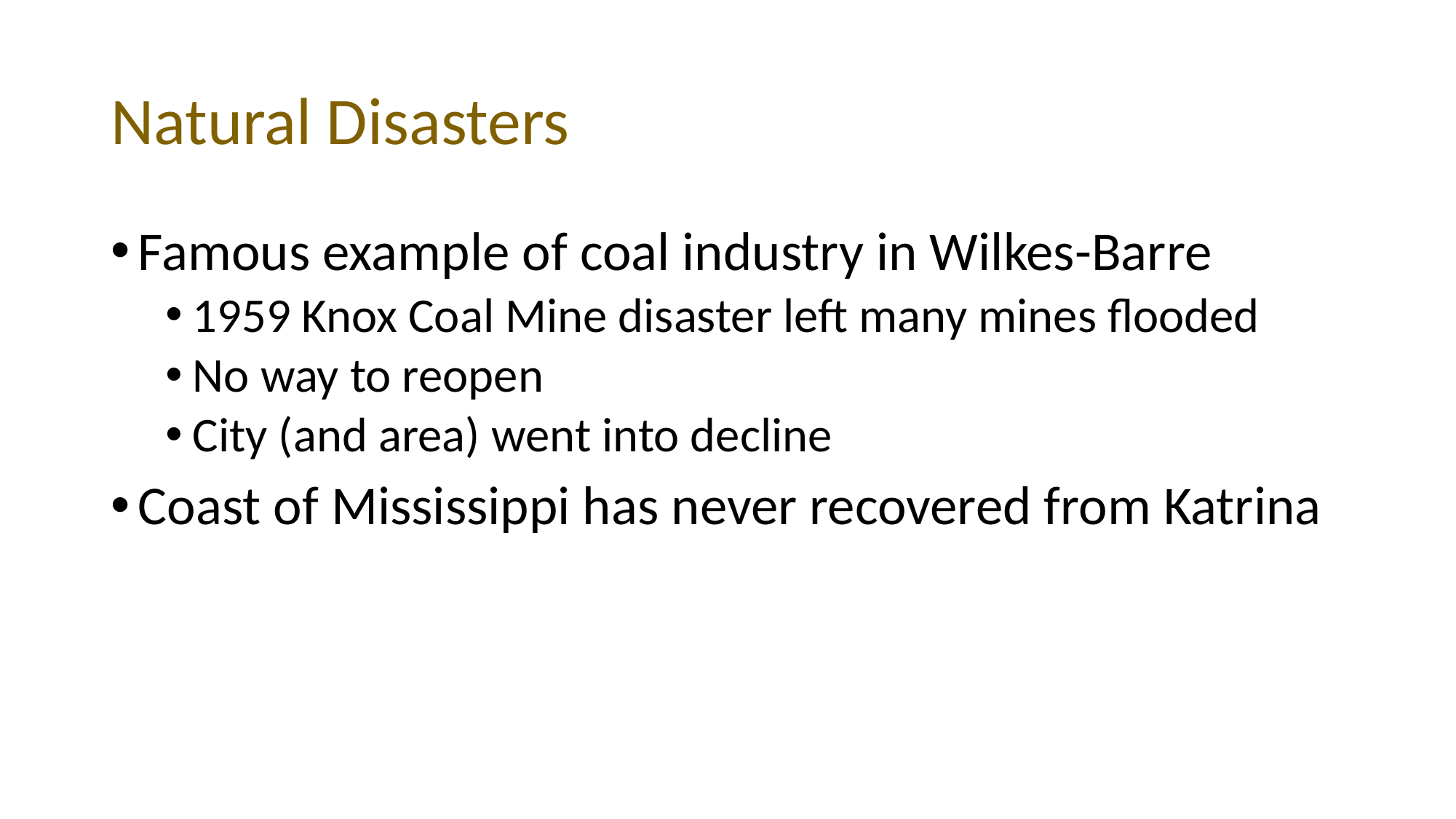

# Natural Disasters
Famous example of coal industry in Wilkes-Barre
1959 Knox Coal Mine disaster left many mines flooded
No way to reopen
City (and area) went into decline
Coast of Mississippi has never recovered from Katrina